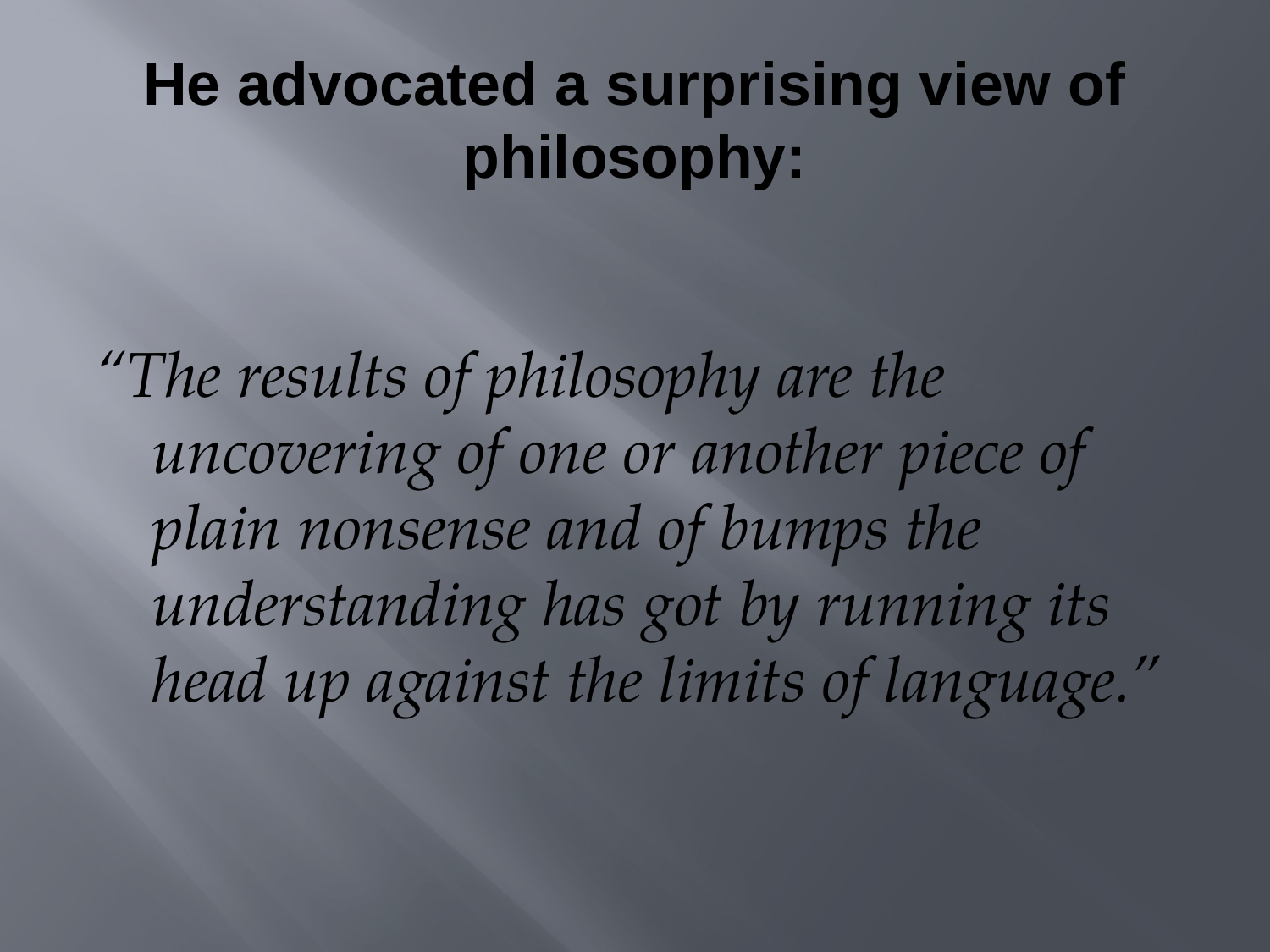

# He advocated a surprising view of philosophy:
“The results of philosophy are the uncovering of one or another piece of plain nonsense and of bumps the understanding has got by running its head up against the limits of language.”